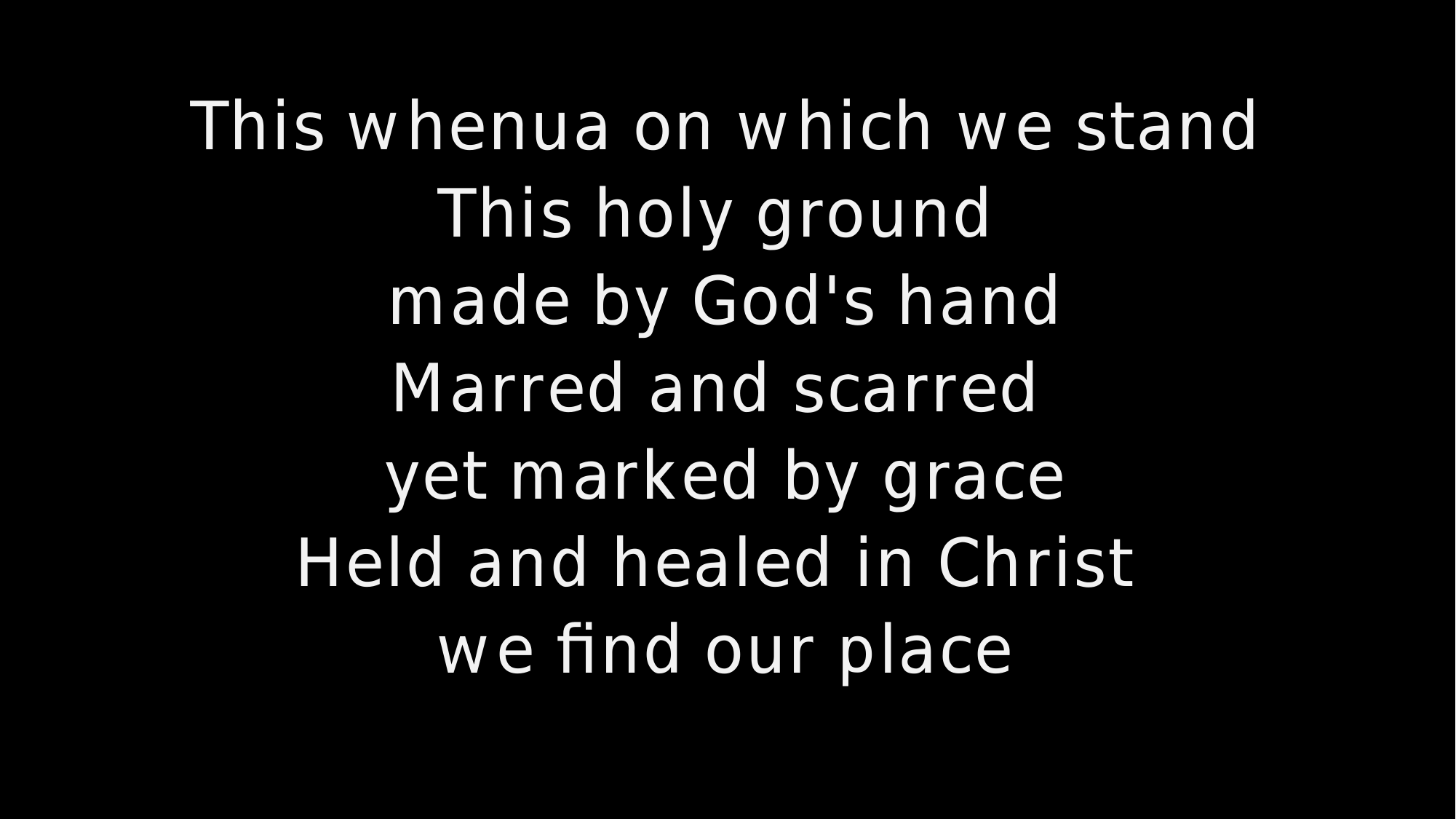

This whenua on which we stand
This holy ground
made by God's hand
Marred and scarred
yet marked by grace
Held and healed in Christ
we find our place